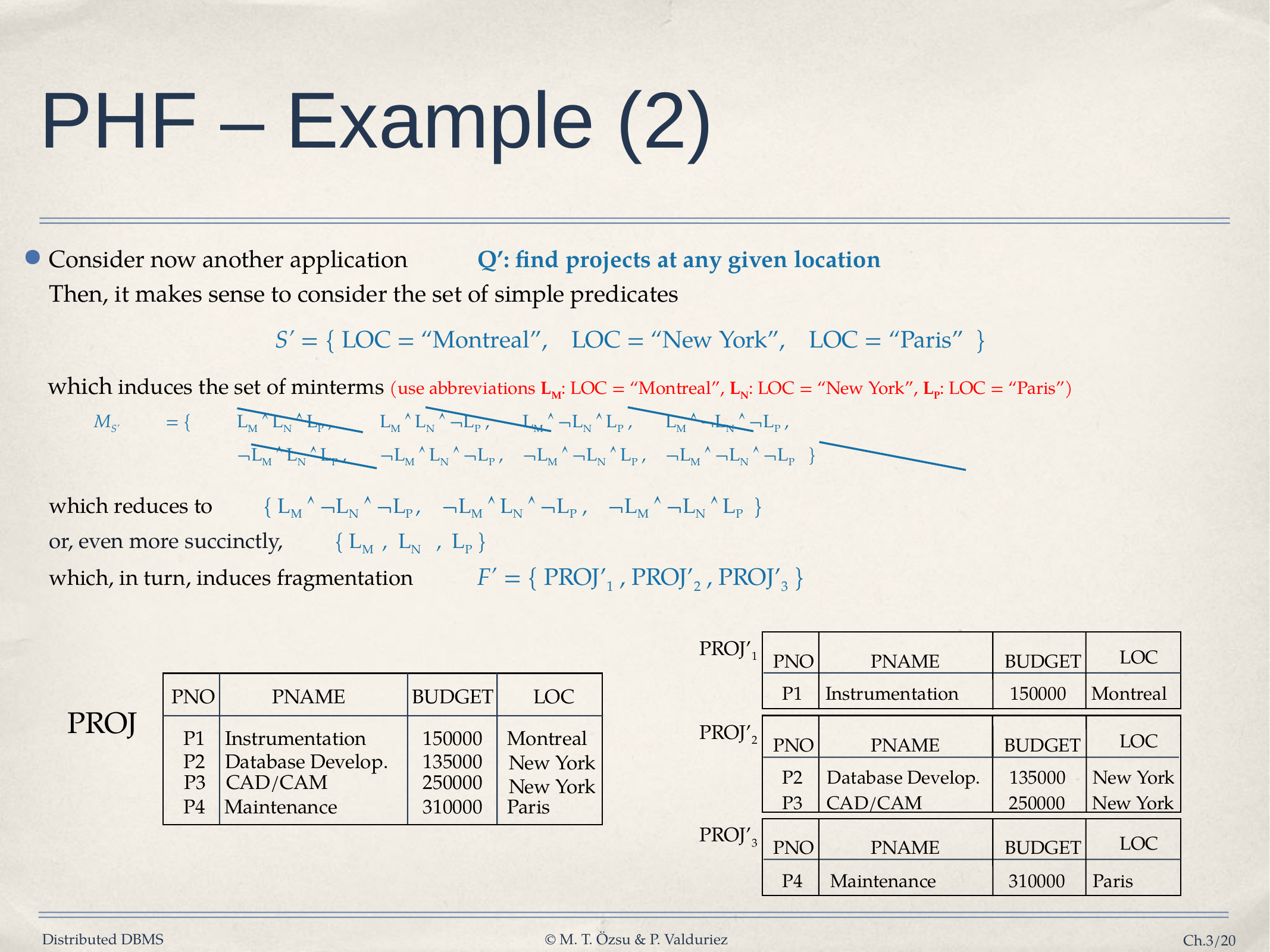

# PHF – Example (2)
Consider now another application	Q’: find projects at any given location
Then, it makes sense to consider the set of simple predicates
S’ = { LOC = “Montreal”,    LOC = “New York”,    LOC = “Paris”  }
	which induces the set of minterms (use abbreviations LM: LOC = “Montreal”, LN: LOC = “New York”, LP: LOC = “Paris”)
	MS’	= {	LM ∧ LN ∧ LP ,	LM ∧ LN ∧ ¬LP ,	LM ∧ ¬LN ∧ LP ,	LM ∧ ¬LN ∧ ¬LP ,
			¬LM ∧ LN ∧ LP ,	¬LM ∧ LN ∧ ¬LP ,	¬LM ∧ ¬LN ∧ LP ,	¬LM ∧ ¬LN ∧ ¬LP	}
which reduces to	{ LM ∧ ¬LN ∧ ¬LP ,    ¬LM ∧ LN ∧ ¬LP ,    ¬LM ∧ ¬LN ∧ LP  }
or, even more succinctly,	{ LM   ,  LN   ,  LP }
which, in turn, induces fragmentation	F’ = { PROJ’1 , PROJ’2 , PROJ’3 }
PROJ’1

LOC
PNO
PNAME
BUDGET

P1
Instrumentation
150000
Montreal

PNO
PNAME
BUDGET
LOC

P1
Instrumentation
150000
Montreal
P2
Database Develop.
135000
New York
P3
CAD/CAM
250000
New York
P4
Maintenance
310000
Paris
PROJ
PROJ’2

LOC
PNO
PNAME
BUDGET

P2
Database Develop.
135000
New York
P3
CAD/CAM
250000
New York
PROJ’3

LOC
PNO
PNAME
BUDGET

P4
Maintenance
310000
Paris